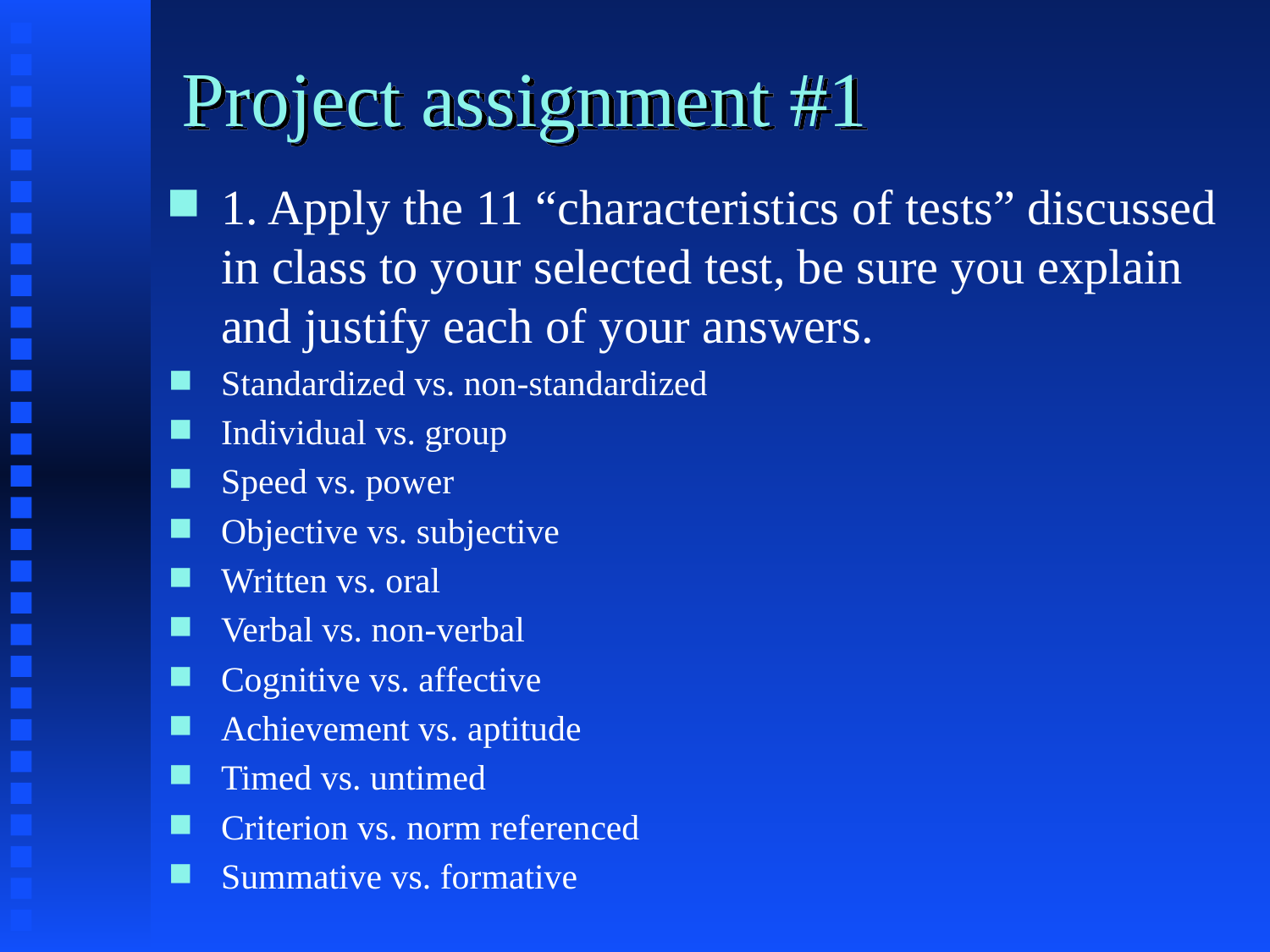

# Project assignment #1
1. Apply the 11 “characteristics of tests” discussed in class to your selected test, be sure you explain and justify each of your answers.
Standardized vs. non-standardized
Individual vs. group
Speed vs. power
Objective vs. subjective
Written vs. oral
Verbal vs. non-verbal
Cognitive vs. affective
Achievement vs. aptitude
Timed vs. untimed
Criterion vs. norm referenced
Summative vs. formative